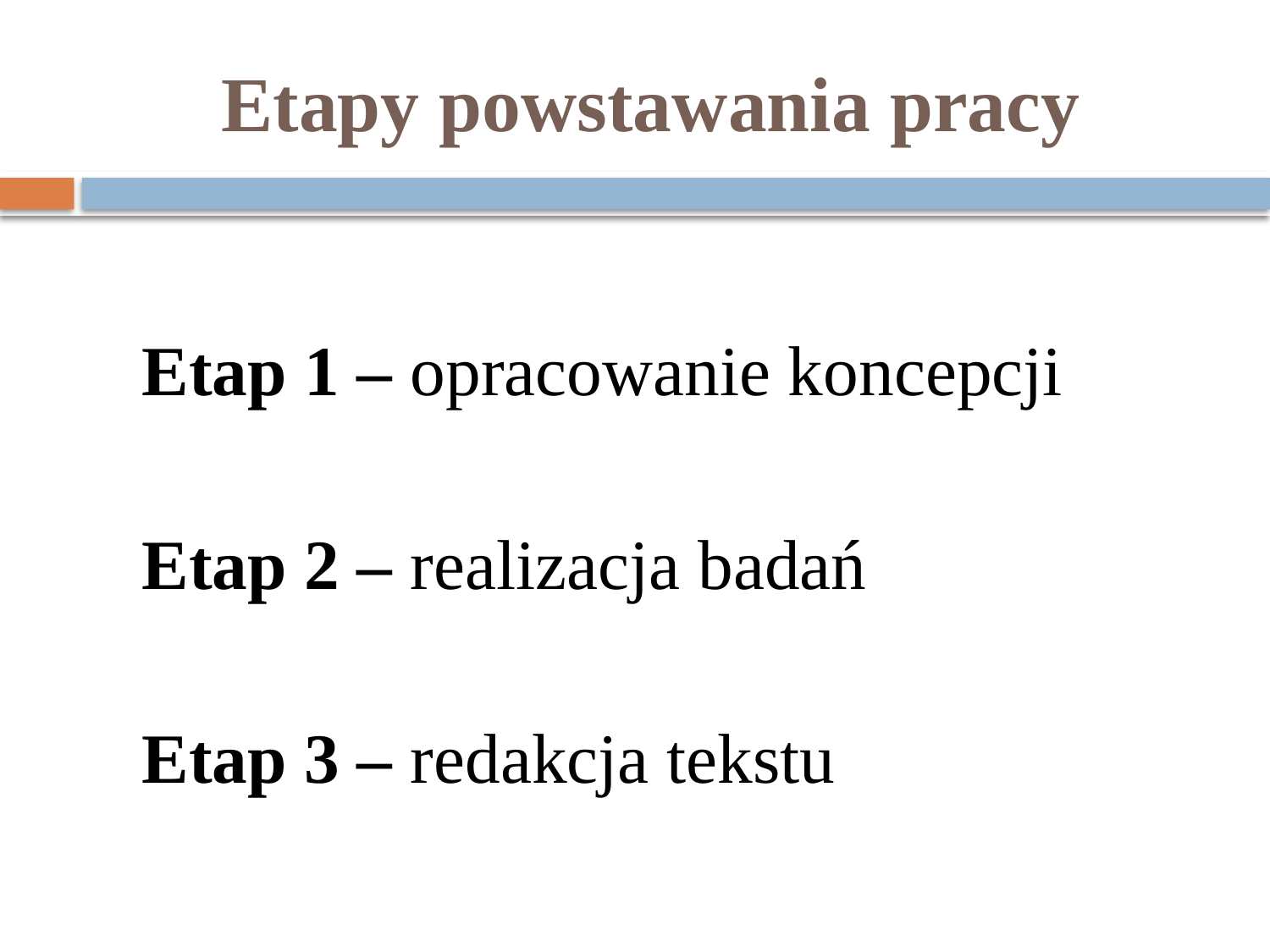

# Etapy powstawania pracy

	Etap 1 – opracowanie koncepcji

	Etap 2 – realizacja badań

	Etap 3 – redakcja tekstu